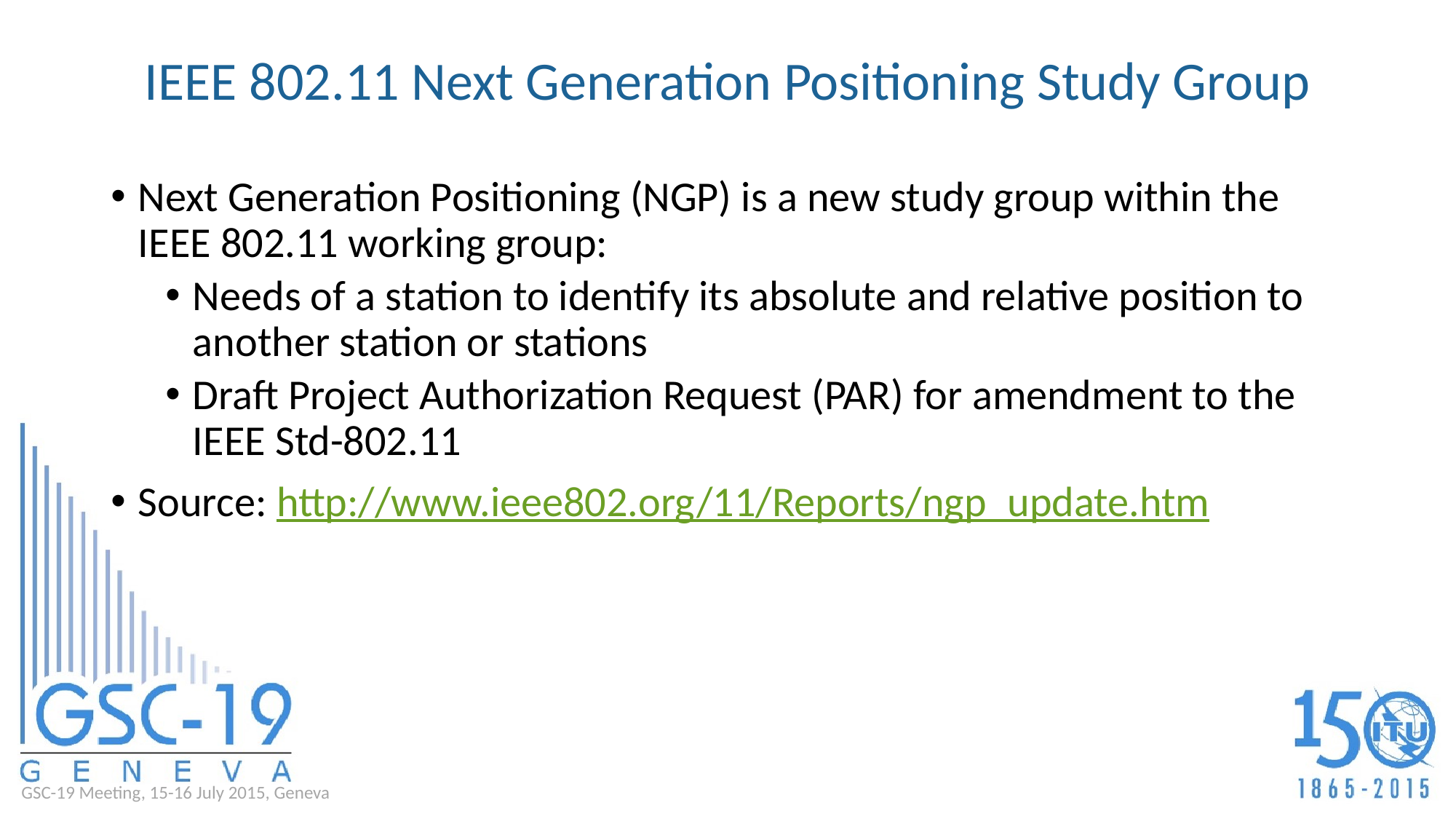

# IEEE 802.11 Next Generation Positioning Study Group
Next Generation Positioning (NGP) is a new study group within the IEEE 802.11 working group:
Needs of a station to identify its absolute and relative position to another station or stations
Draft Project Authorization Request (PAR) for amendment to the IEEE Std-802.11
Source: http://www.ieee802.org/11/Reports/ngp_update.htm